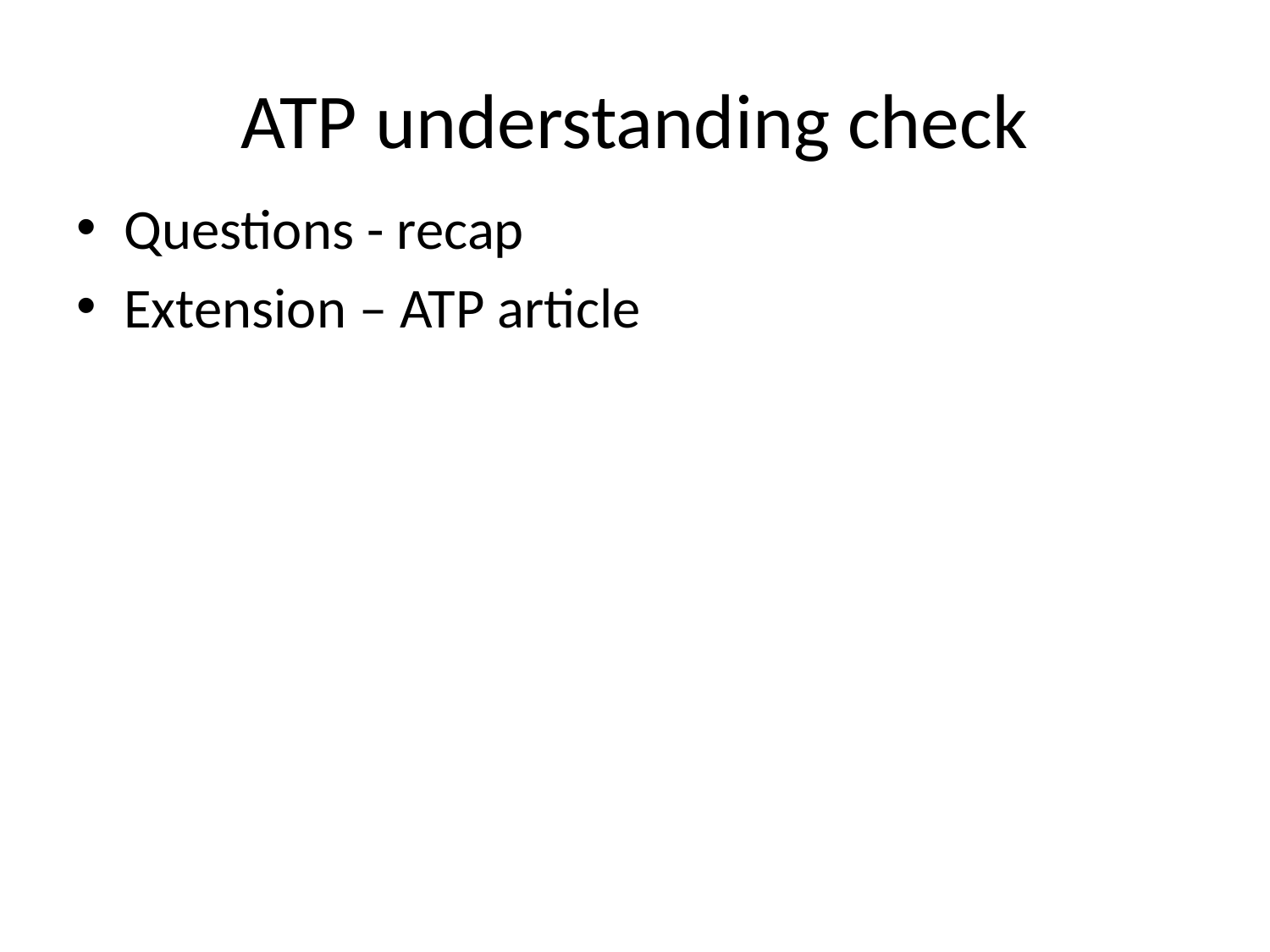

# ATP understanding check
Questions - recap
Extension – ATP article